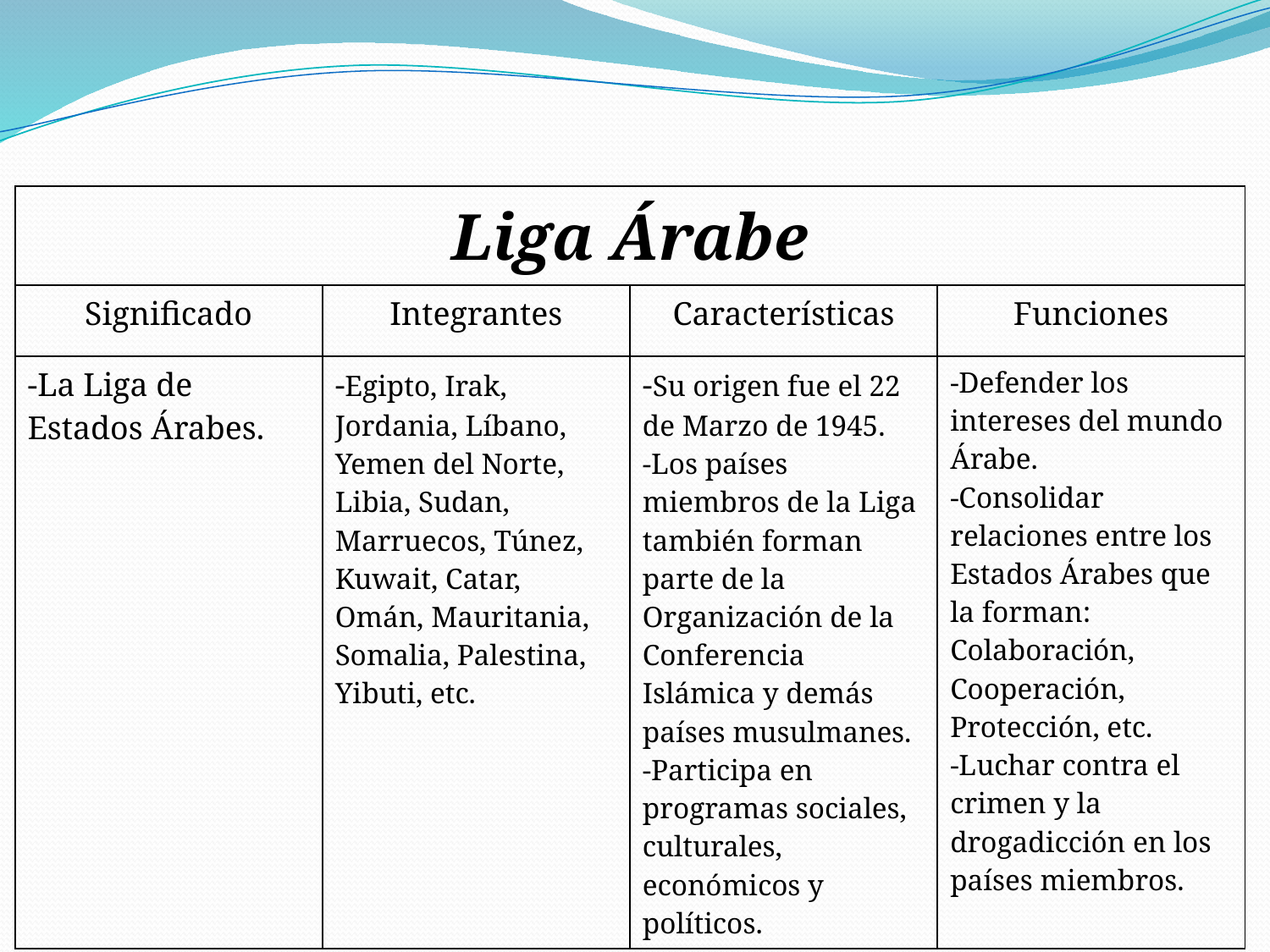

| Liga Árabe |  |  |  |
| --- | --- | --- | --- |
| Significado | Integrantes | Características | Funciones |
| -La Liga de Estados Árabes. | -Egipto, Irak, Jordania, Líbano, Yemen del Norte, Libia, Sudan, Marruecos, Túnez, Kuwait, Catar, Omán, Mauritania, Somalia, Palestina, Yibuti, etc. | -Su origen fue el 22 de Marzo de 1945. -Los países miembros de la Liga también forman parte de la Organización de la Conferencia Islámica y demás países musulmanes. -Participa en programas sociales, culturales, económicos y políticos. | -Defender los intereses del mundo Árabe. -Consolidar relaciones entre los Estados Árabes que la forman: Colaboración, Cooperación, Protección, etc. -Luchar contra el crimen y la drogadicción en los países miembros. |